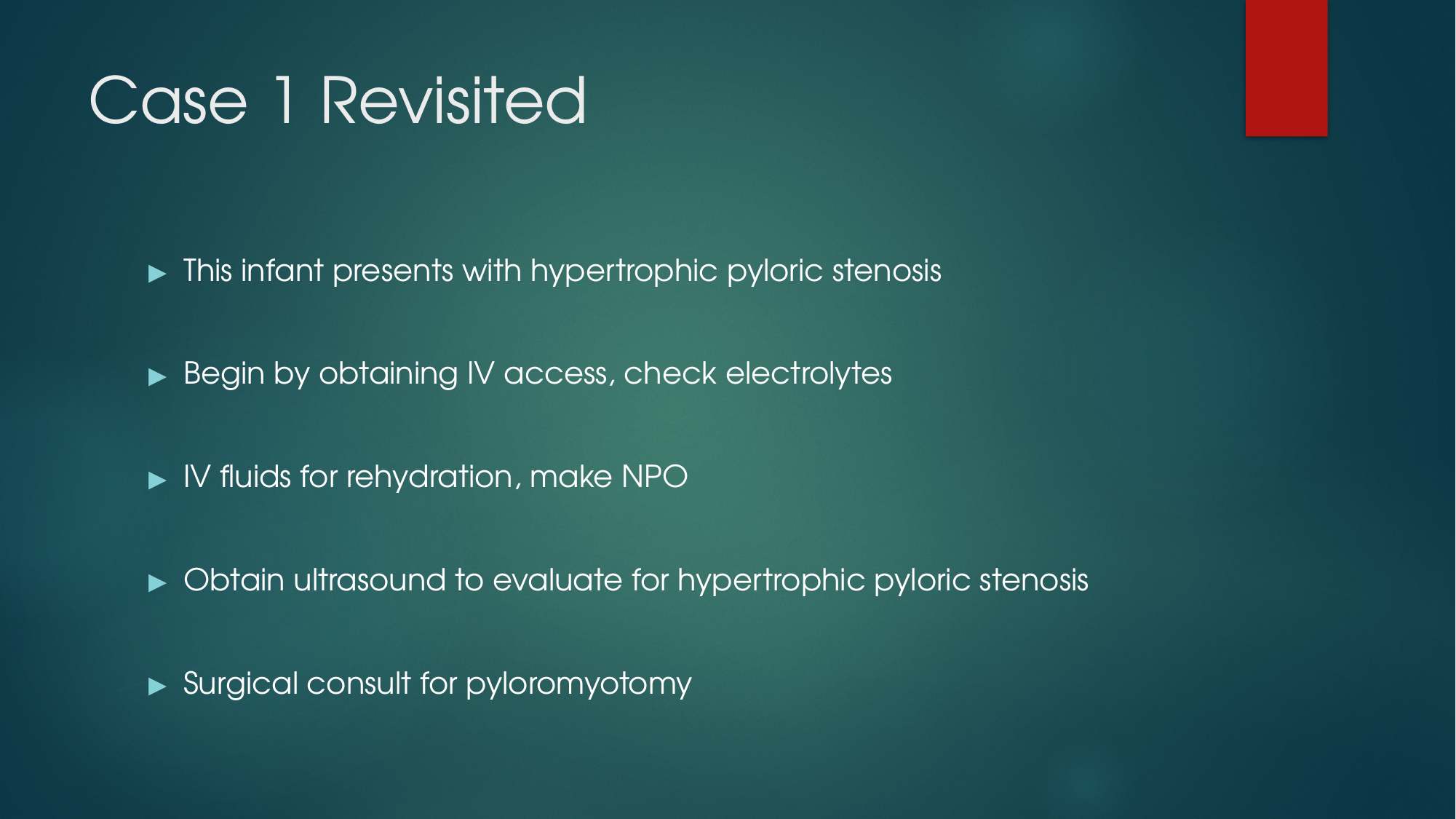

# Case 1 Revisited
This infant presents with hypertrophic pyloric stenosis

Begin by obtaining IV access, check electrolytes

IV fluids for rehydration, make NPO

Obtain ultrasound to evaluate for hypertrophic pyloric stenosis

Surgical consult for pyloromyotomy